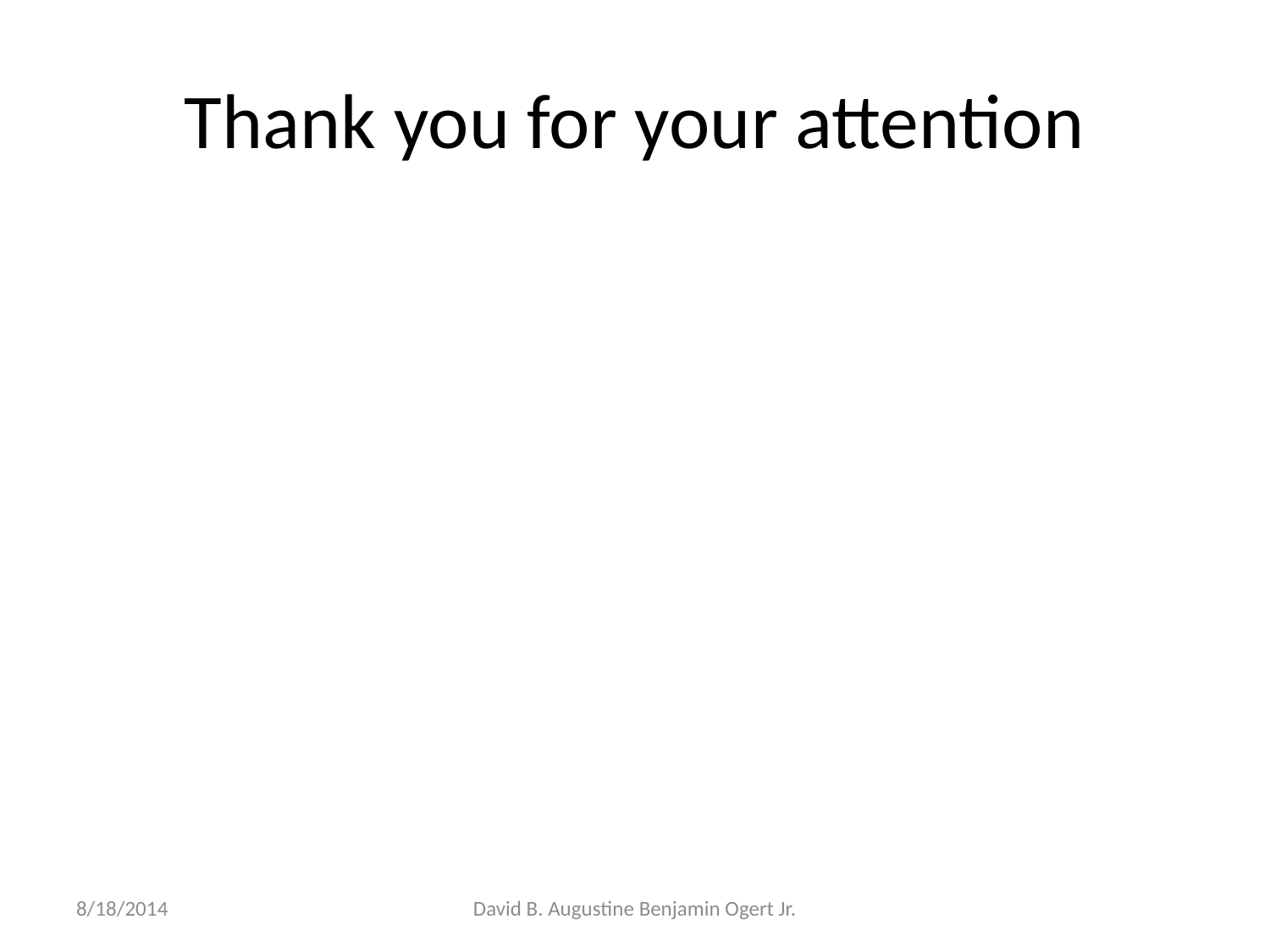

# Thank you for your attention
8/18/2014
David B. Augustine Benjamin Ogert Jr.